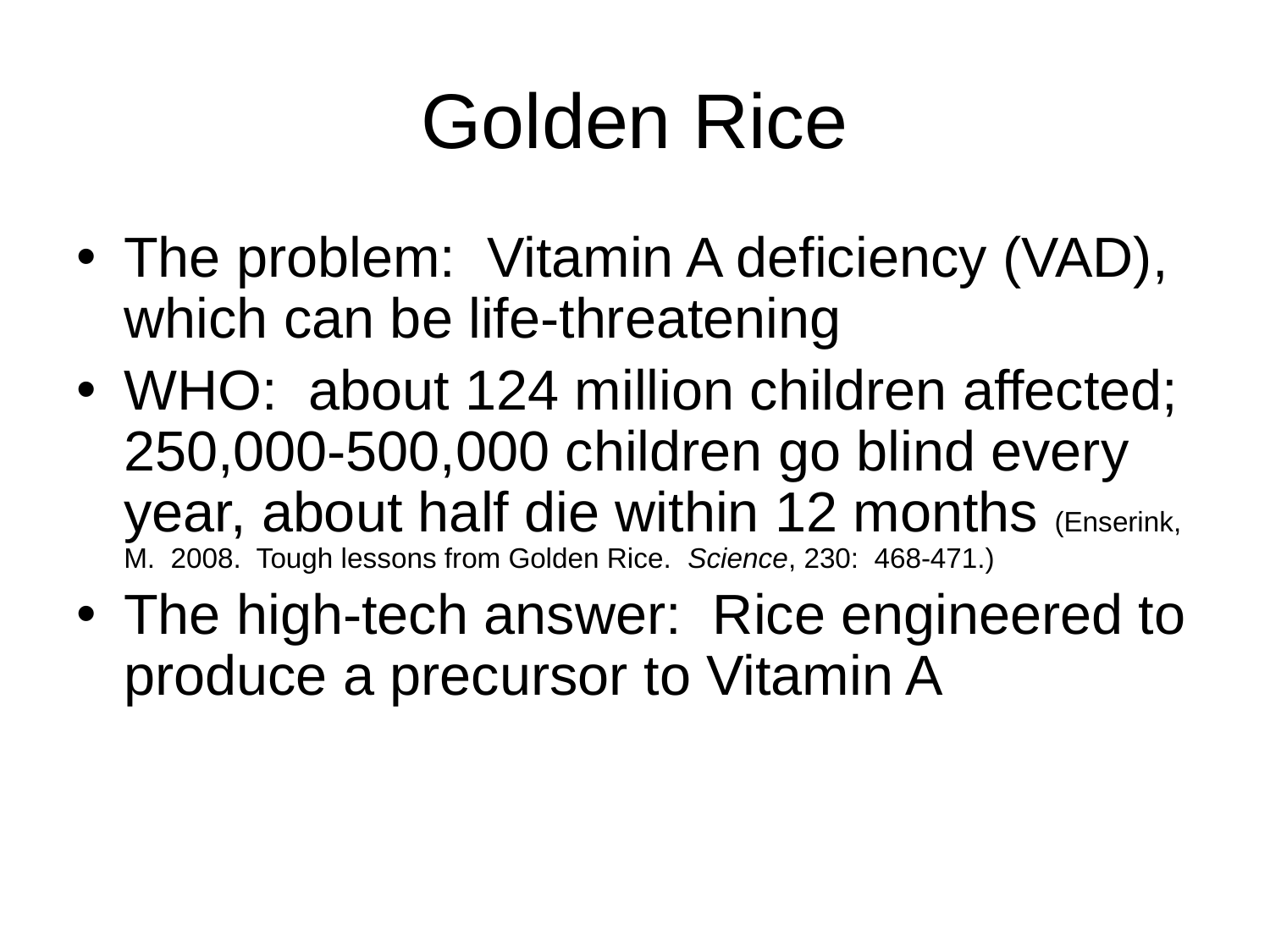

# Golden Rice
The problem:  Vitamin A deficiency (VAD), which can be life-threatening
WHO:  about 124 million children affected; 250,000-500,000 children go blind every year, about half die within 12 months (Enserink, M.  2008.  Tough lessons from Golden Rice.  Science, 230:  468-471.)
The high-tech answer:  Rice engineered to produce a precursor to Vitamin A